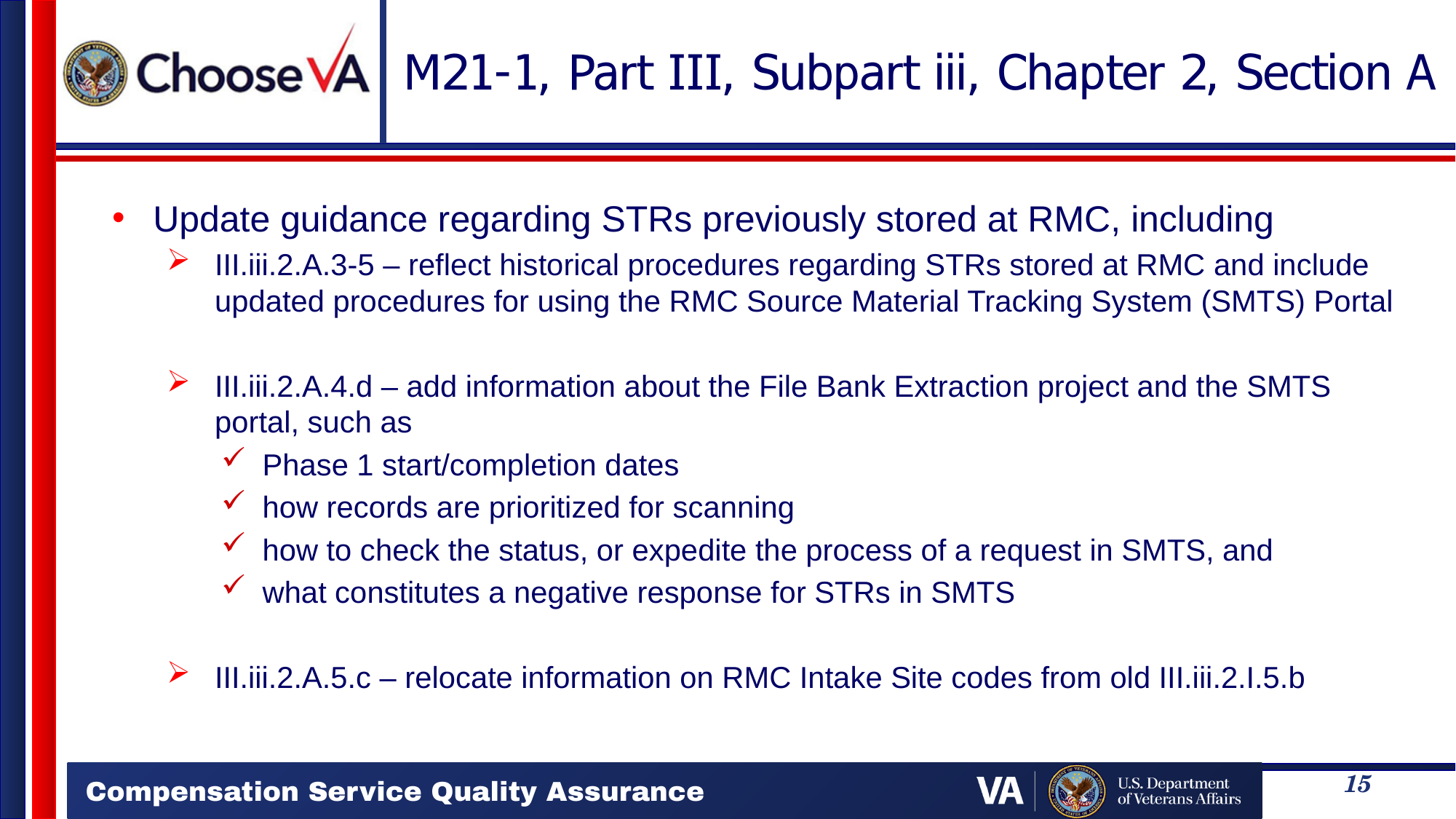

# M21-1, Part III, Subpart iii, Chapter 2, Section A
Update guidance regarding STRs previously stored at RMC, including
III.iii.2.A.3-5 – reflect historical procedures regarding STRs stored at RMC and include updated procedures for using the RMC Source Material Tracking System (SMTS) Portal

III.iii.2.A.4.d – add information about the File Bank Extraction project and the SMTS portal, such as
Phase 1 start/completion dates
how records are prioritized for scanning
how to check the status, or expedite the process of a request in SMTS, and
what constitutes a negative response for STRs in SMTS

III.iii.2.A.5.c – relocate information on RMC Intake Site codes from old III.iii.2.I.5.b
15